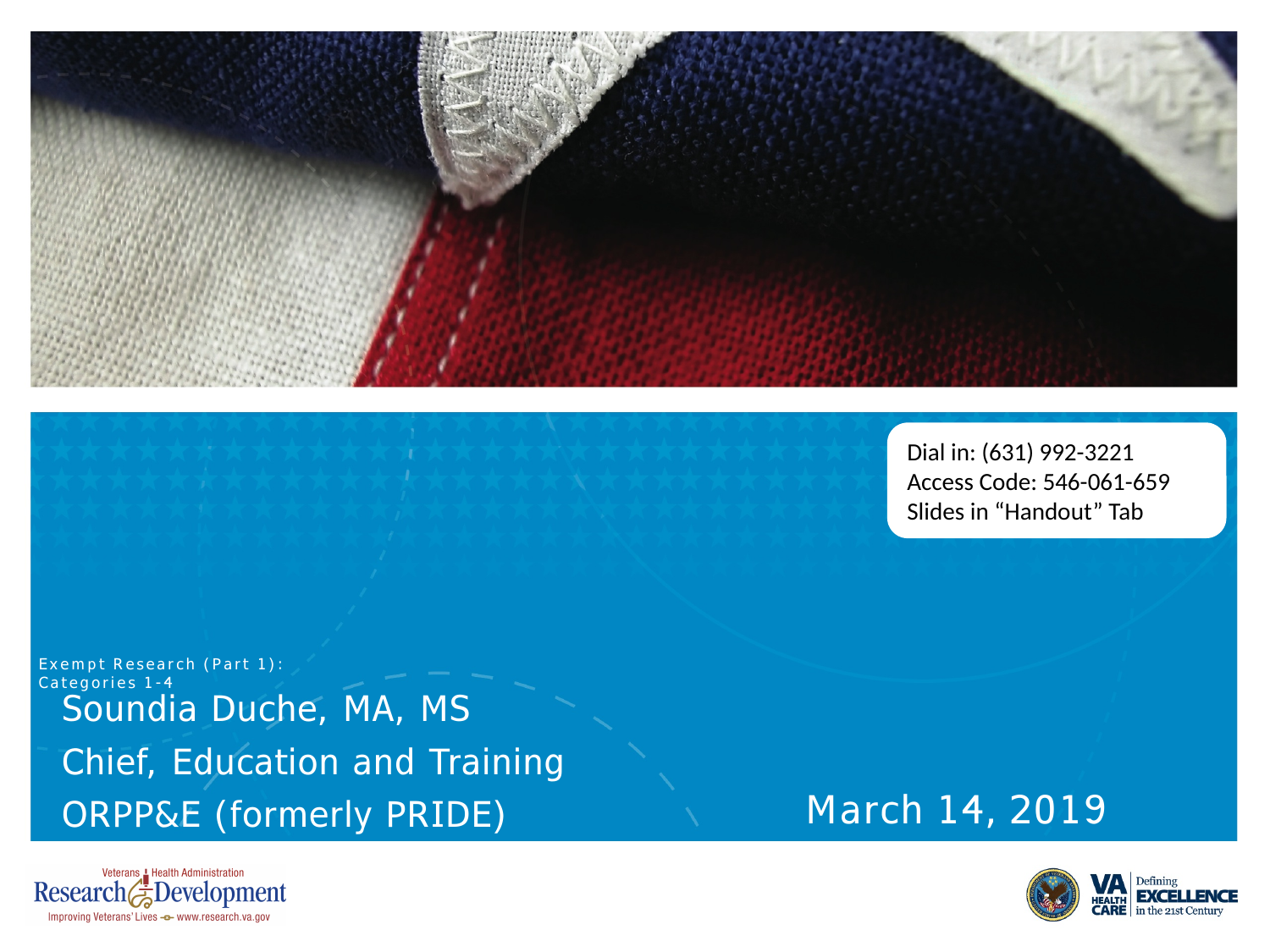

# Exempt Research (Part 1): Categories 1-4
Dial in: (631) 992-3221
Access Code: 546-061-659
Slides in “Handout” Tab

Soundia Duche, MA, MS
Chief, Education and Training
ORPP&E (formerly PRIDE)

March 14, 2019